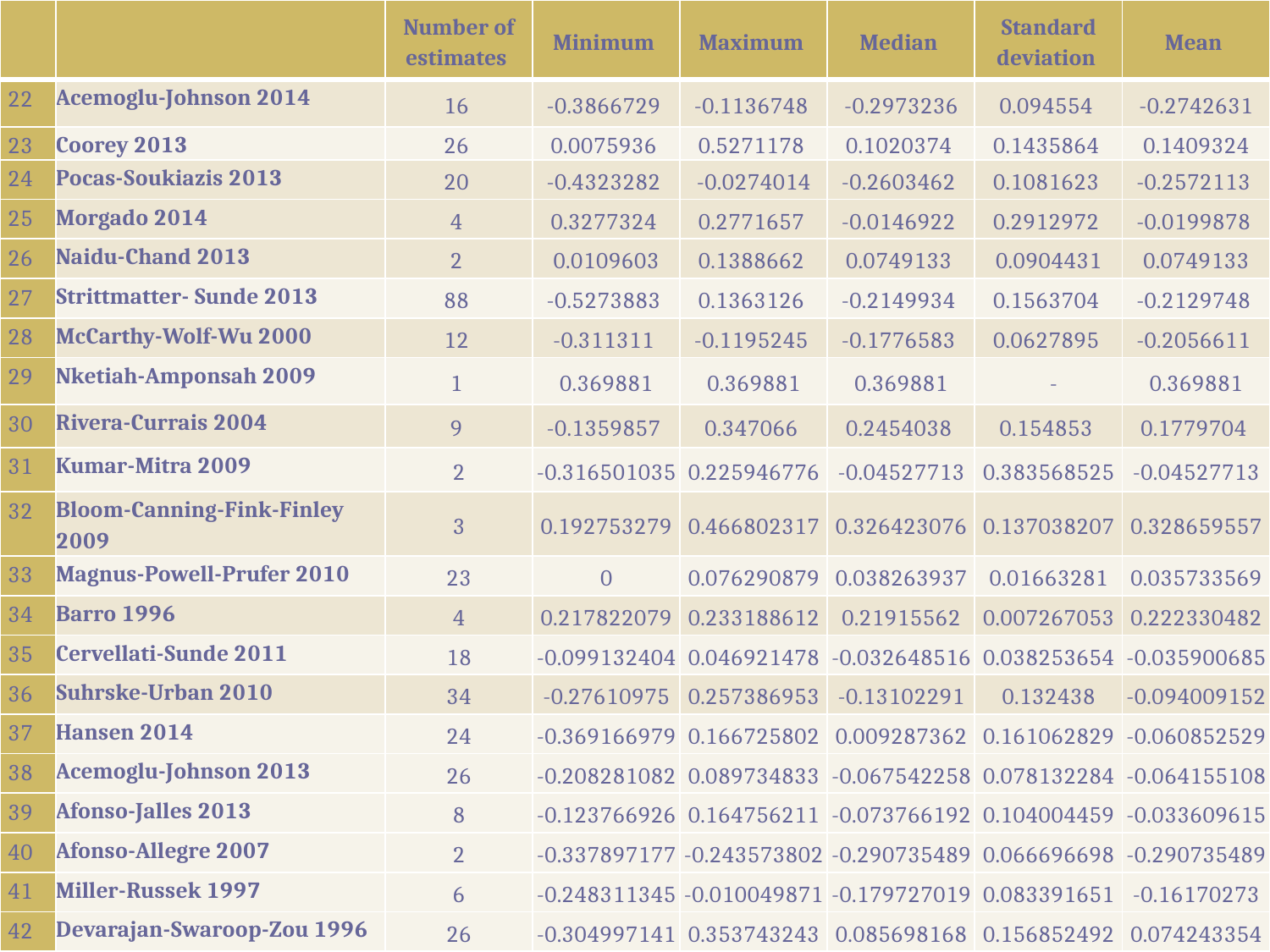

|  |  | Number of estimates | Minimum | Maximum | Median | Standard deviation | Mean |
| --- | --- | --- | --- | --- | --- | --- | --- |
| 22 | Acemoglu-Johnson 2014 | 16 | -0.3866729 | -0.1136748 | -0.2973236 | 0.094554 | -0.2742631 |
| 23 | Coorey 2013 | 26 | 0.0075936 | 0.5271178 | 0.1020374 | 0.1435864 | 0.1409324 |
| 24 | Pocas-Soukiazis 2013 | 20 | -0.4323282 | -0.0274014 | -0.2603462 | 0.1081623 | -0.2572113 |
| 25 | Morgado 2014 | 4 | 0.3277324 | 0.2771657 | -0.0146922 | 0.2912972 | -0.0199878 |
| 26 | Naidu-Chand 2013 | 2 | 0.0109603 | 0.1388662 | 0.0749133 | 0.0904431 | 0.0749133 |
| 27 | Strittmatter- Sunde 2013 | 88 | -0.5273883 | 0.1363126 | -0.2149934 | 0.1563704 | -0.2129748 |
| 28 | McCarthy-Wolf-Wu 2000 | 12 | -0.311311 | -0.1195245 | -0.1776583 | 0.0627895 | -0.2056611 |
| 29 | Nketiah-Amponsah 2009 | 1 | 0.369881 | 0.369881 | 0.369881 | - | 0.369881 |
| 30 | Rivera-Currais 2004 | 9 | -0.1359857 | 0.347066 | 0.2454038 | 0.154853 | 0.1779704 |
| 31 | Kumar-Mitra 2009 | 2 | -0.316501035 | 0.225946776 | -0.04527713 | 0.383568525 | -0.04527713 |
| 32 | Bloom-Canning-Fink-Finley 2009 | 3 | 0.192753279 | 0.466802317 | 0.326423076 | 0.137038207 | 0.328659557 |
| 33 | Magnus-Powell-Prufer 2010 | 23 | 0 | 0.076290879 | 0.038263937 | 0.01663281 | 0.035733569 |
| 34 | Barro 1996 | 4 | 0.217822079 | 0.233188612 | 0.21915562 | 0.007267053 | 0.222330482 |
| 35 | Cervellati-Sunde 2011 | 18 | -0.099132404 | 0.046921478 | -0.032648516 | 0.038253654 | -0.035900685 |
| 36 | Suhrske-Urban 2010 | 34 | -0.27610975 | 0.257386953 | -0.13102291 | 0.132438 | -0.094009152 |
| 37 | Hansen 2014 | 24 | -0.369166979 | 0.166725802 | 0.009287362 | 0.161062829 | -0.060852529 |
| 38 | Acemoglu-Johnson 2013 | 26 | -0.208281082 | 0.089734833 | -0.067542258 | 0.078132284 | -0.064155108 |
| 39 | Afonso-Jalles 2013 | 8 | -0.123766926 | 0.164756211 | -0.073766192 | 0.104004459 | -0.033609615 |
| 40 | Afonso-Allegre 2007 | 2 | -0.337897177 | -0.243573802 | -0.290735489 | 0.066696698 | -0.290735489 |
| 41 | Miller-Russek 1997 | 6 | -0.248311345 | -0.010049871 | -0.179727019 | 0.083391651 | -0.16170273 |
| 42 | Devarajan-Swaroop-Zou 1996 | 26 | -0.304997141 | 0.353743243 | 0.085698168 | 0.156852492 | 0.074243354 |